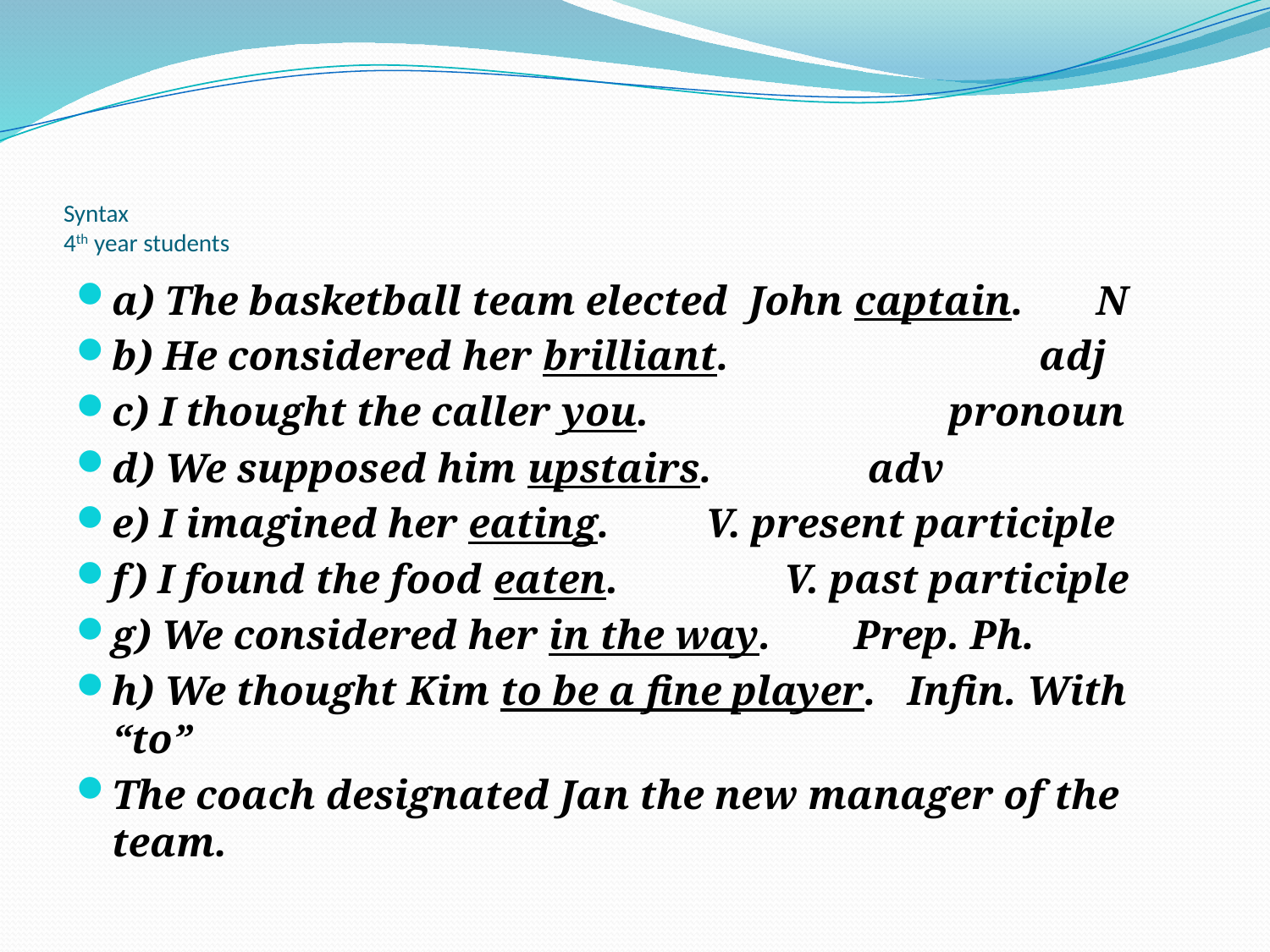

# Syntax 4th year students
a) The basketball team elected  John captain.       N
b) He considered her brilliant.                              adj
c) I thought the caller you.                             pronoun
d) We supposed him upstairs.		         adv
e) I imagined her eating.	    V. present participle
f) I found the food eaten.                V. past participle
g) We considered her in the way.        Prep. Ph.
h) We thought Kim to be a fine player.   Infin. With “to”
The coach designated Jan the new manager of the team.